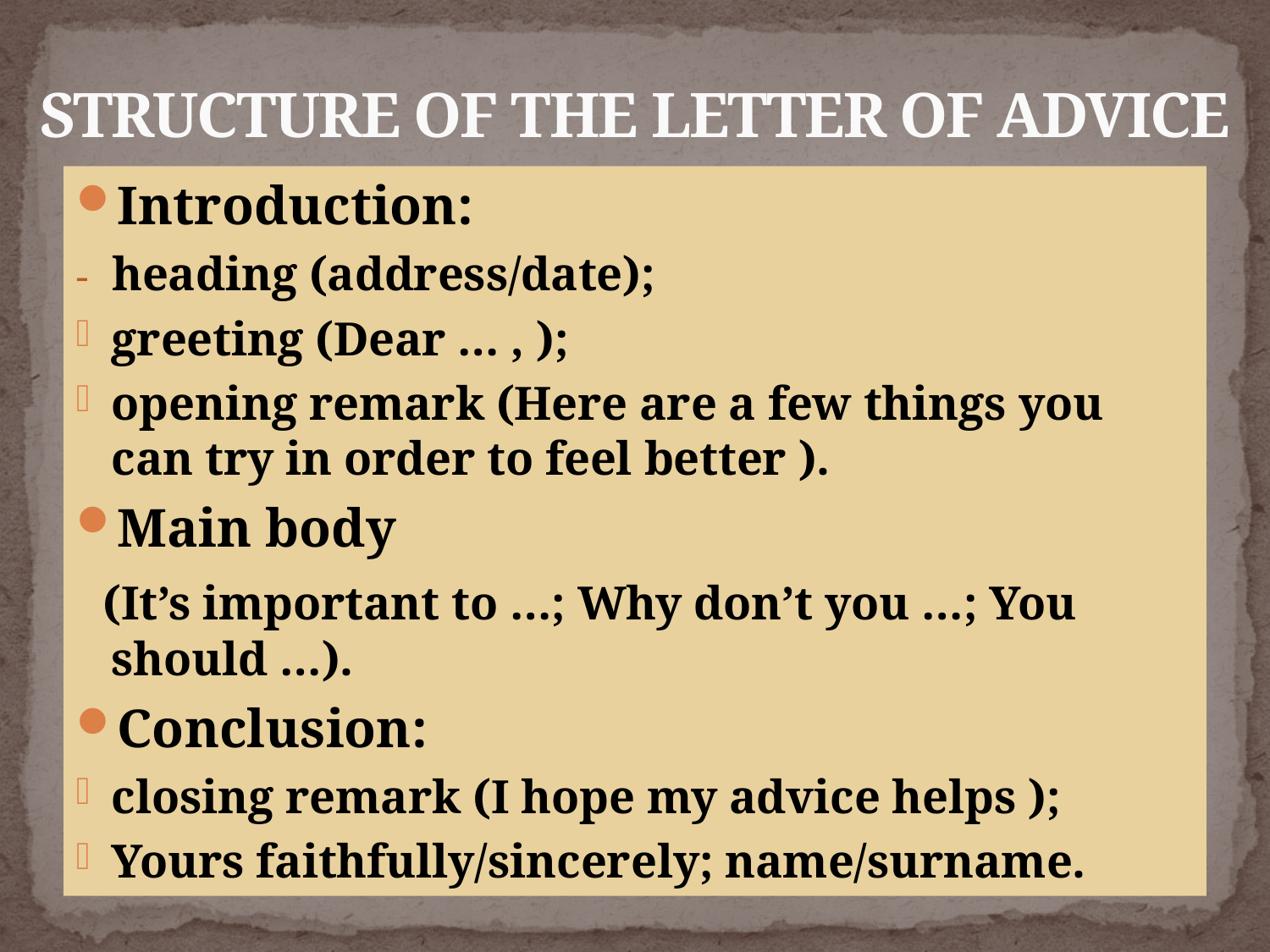

# STRUCTURE OF THE LETTER OF ADVICE
Introduction:
-  heading (address/date);
greeting (Dear … , );
opening remark (Here are a few things you can try in order to feel better ).
Main body
  (It’s important to …; Why don’t you …; You should …).
Conclusion:
closing remark (I hope my advice helps );
Yours faithfully/sincerely; name/surname.